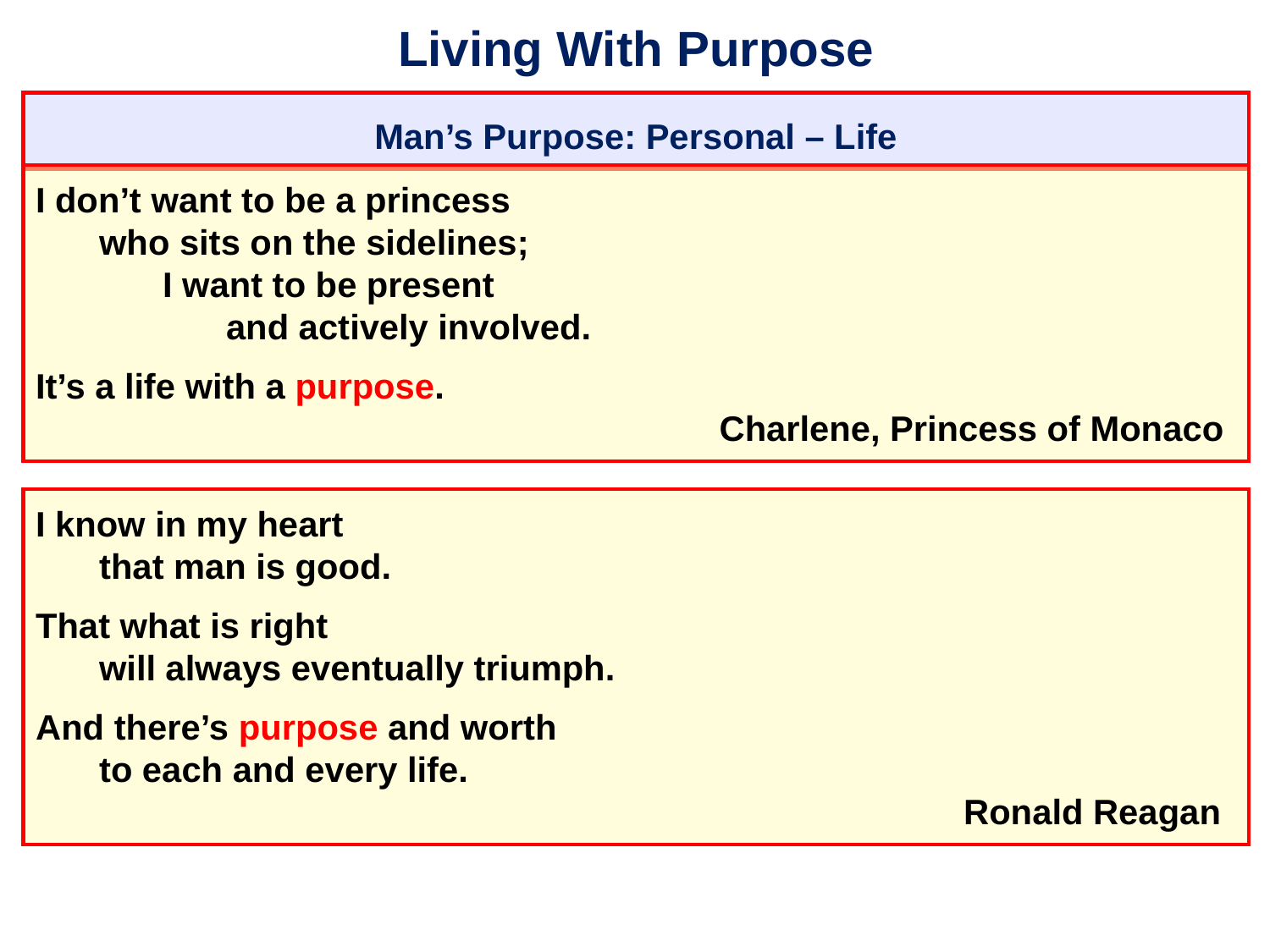

# Living With Purpose
Man’s Purpose: Personal – Life
I don’t want to be a princess
	who sits on the sidelines;
		I want to be present
			and actively involved.

It’s a life with a purpose.
								     Charlene, Princess of Monaco
I know in my heart
	that man is good.

That what is right
	will always eventually triumph.

And there’s purpose and worth
	to each and every life.
										    Ronald Reagan